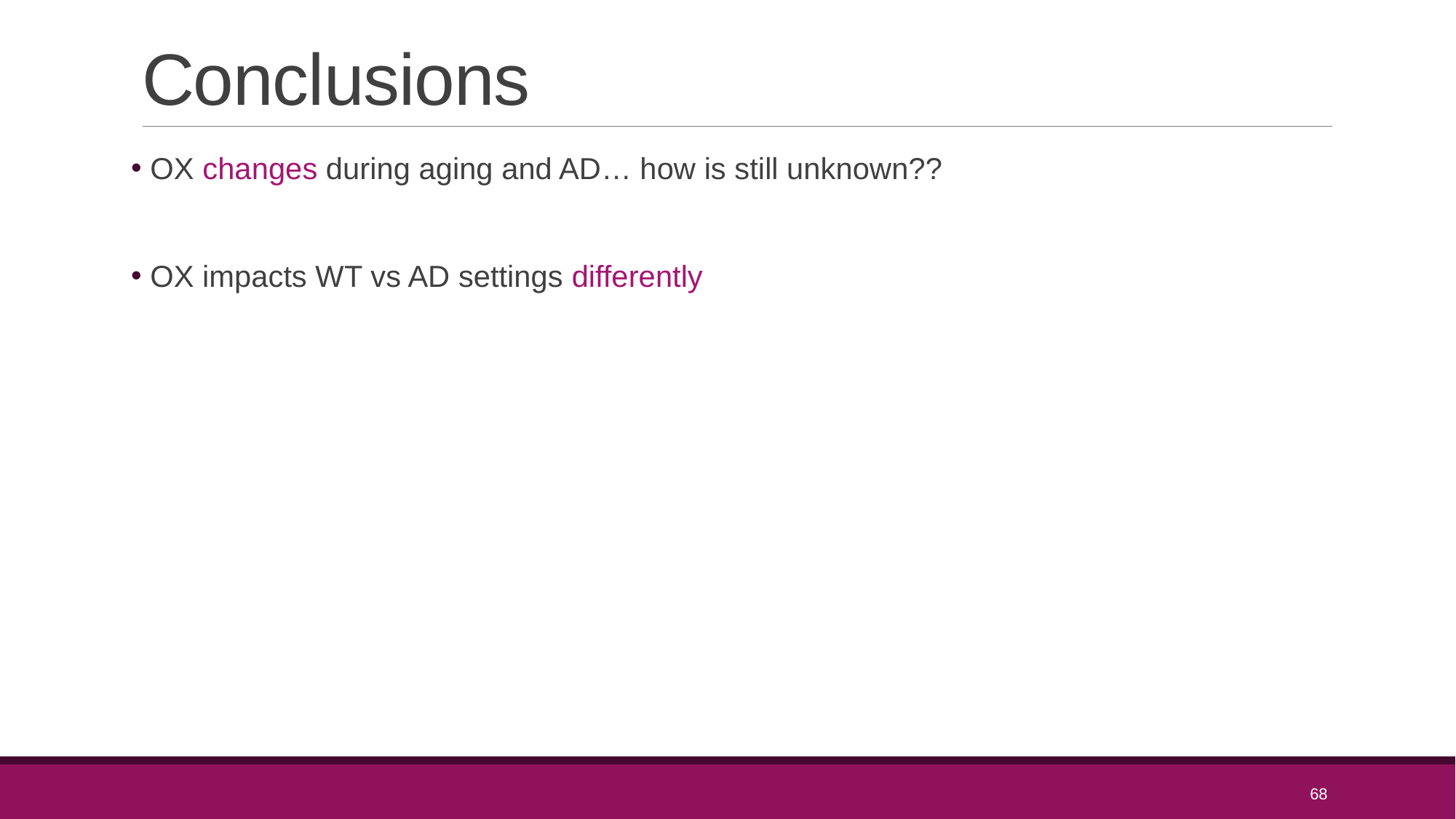

# Conclusions
 OX changes during aging and AD… how is still unknown??

 OX impacts WT vs AD settings differently

68